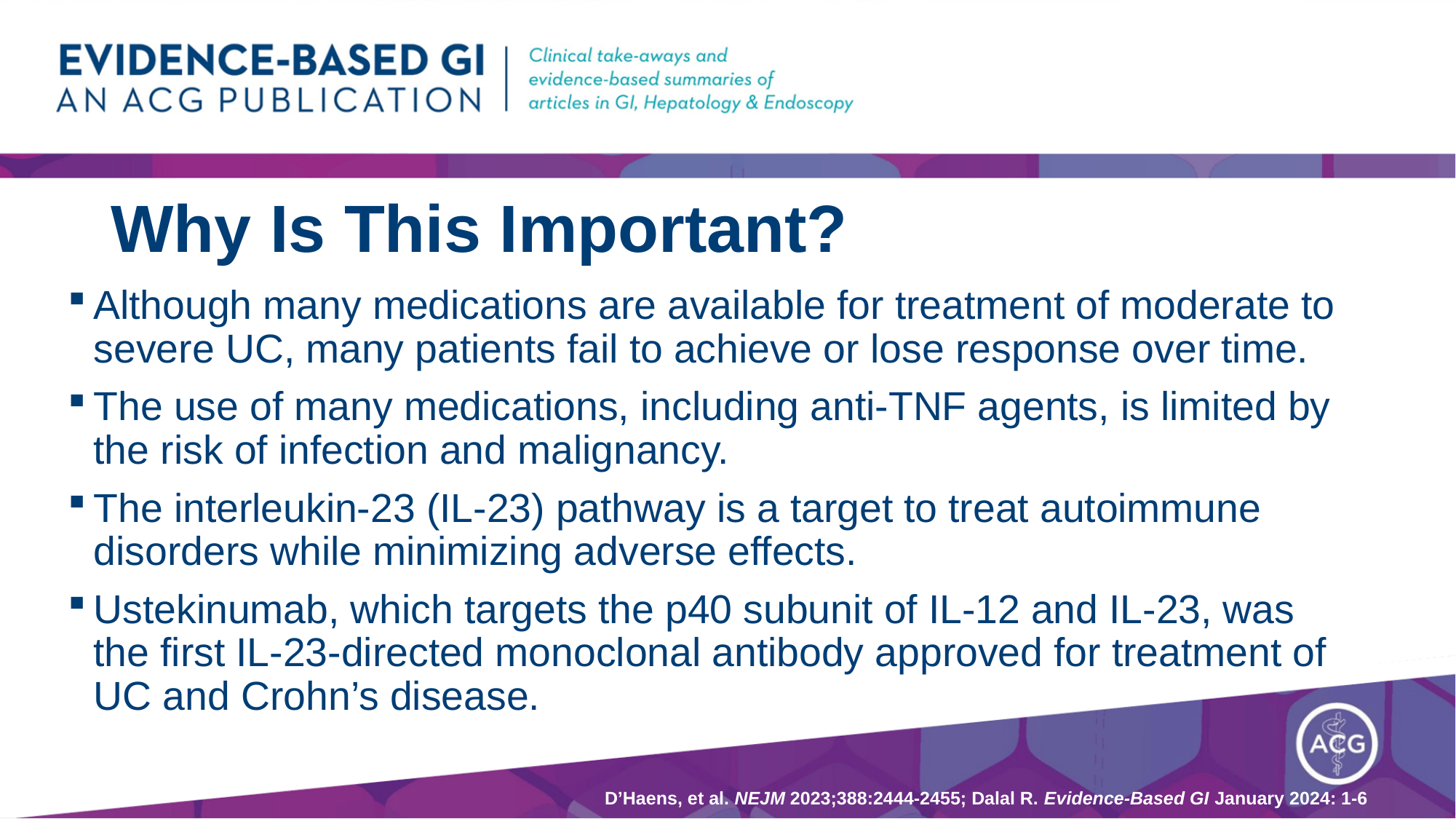

# Why Is This Important?
Although many medications are available for treatment of moderate to severe UC, many patients fail to achieve or lose response over time.
The use of many medications, including anti-TNF agents, is limited by the risk of infection and malignancy.
The interleukin-23 (IL-23) pathway is a target to treat autoimmune disorders while minimizing adverse effects.
Ustekinumab, which targets the p40 subunit of IL-12 and IL-23, was the first IL-23-directed monoclonal antibody approved for treatment of UC and Crohn’s disease.

D’Haens, et al. NEJM 2023;388:2444-2455; Dalal R. Evidence-Based GI January 2024: 1-6